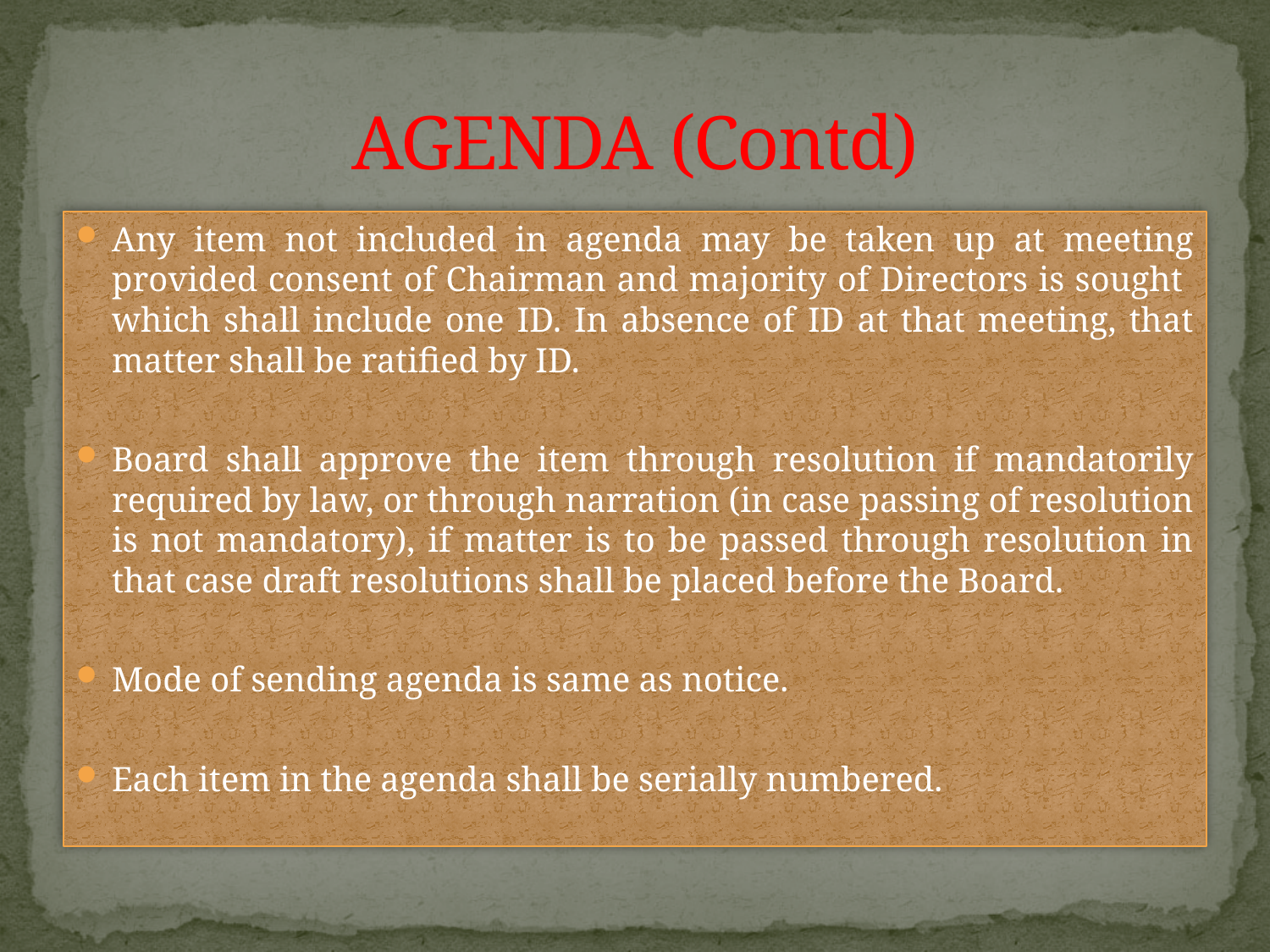

# AGENDA (Contd)
Any item not included in agenda may be taken up at meeting provided consent of Chairman and majority of Directors is sought  which shall include one ID. In absence of ID at that meeting, that matter shall be ratified by ID.

Board shall approve the item through resolution if mandatorily required by law, or through narration (in case passing of resolution is not mandatory), if matter is to be passed through resolution in that case draft resolutions shall be placed before the Board.

Mode of sending agenda is same as notice.

Each item in the agenda shall be serially numbered.